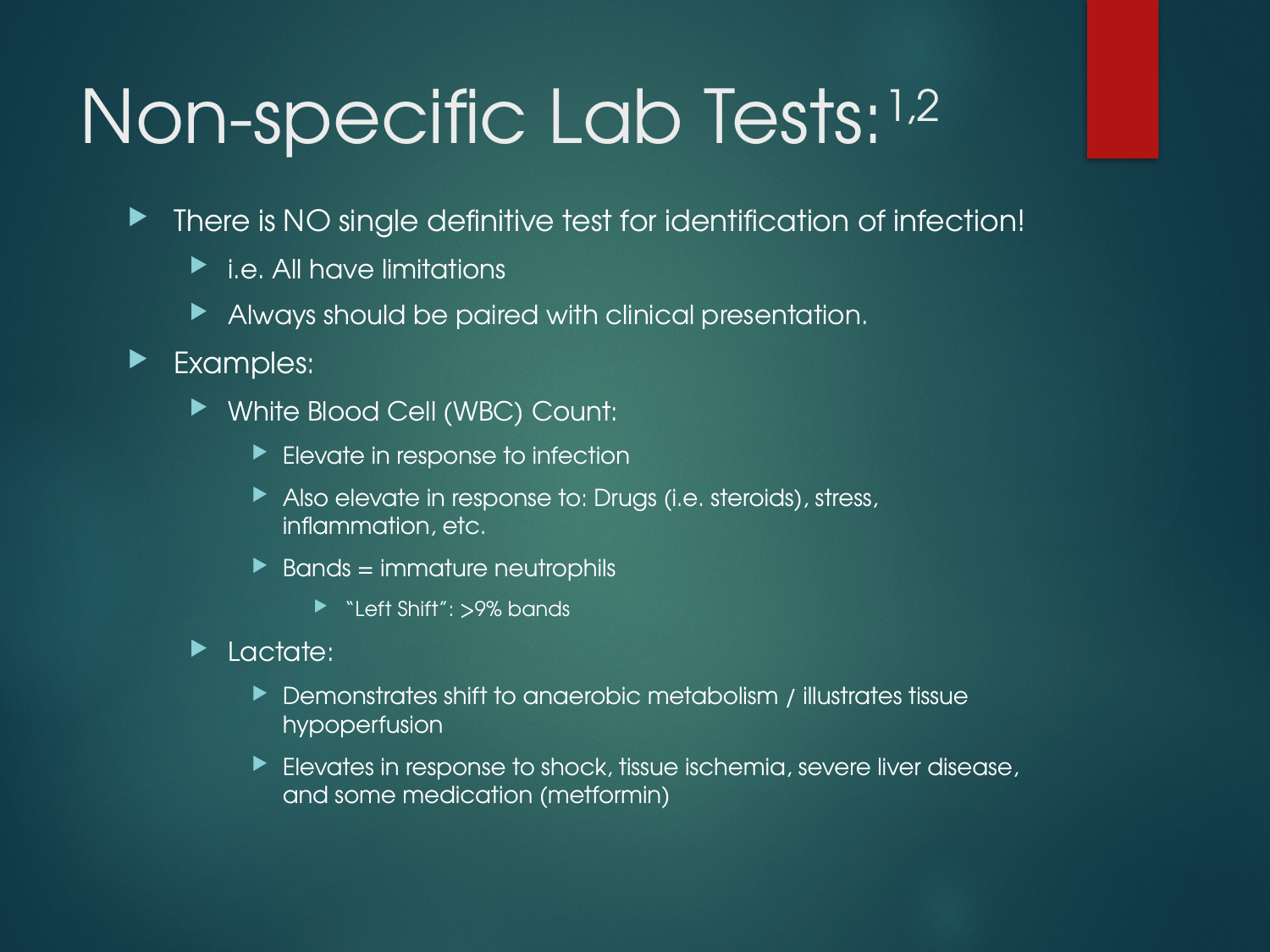

# Non-specific Lab Tests:1,2
There is NO single definitive test for identification of infection!
i.e. All have limitations
Always should be paired with clinical presentation.
Examples:
White Blood Cell (WBC) Count:
Elevate in response to infection
Also elevate in response to: Drugs (i.e. steroids), stress, inflammation, etc.
Bands = immature neutrophils
“Left Shift”: >9% bands
Lactate:
Demonstrates shift to anaerobic metabolism / illustrates tissue hypoperfusion
Elevates in response to shock, tissue ischemia, severe liver disease, and some medication (metformin)